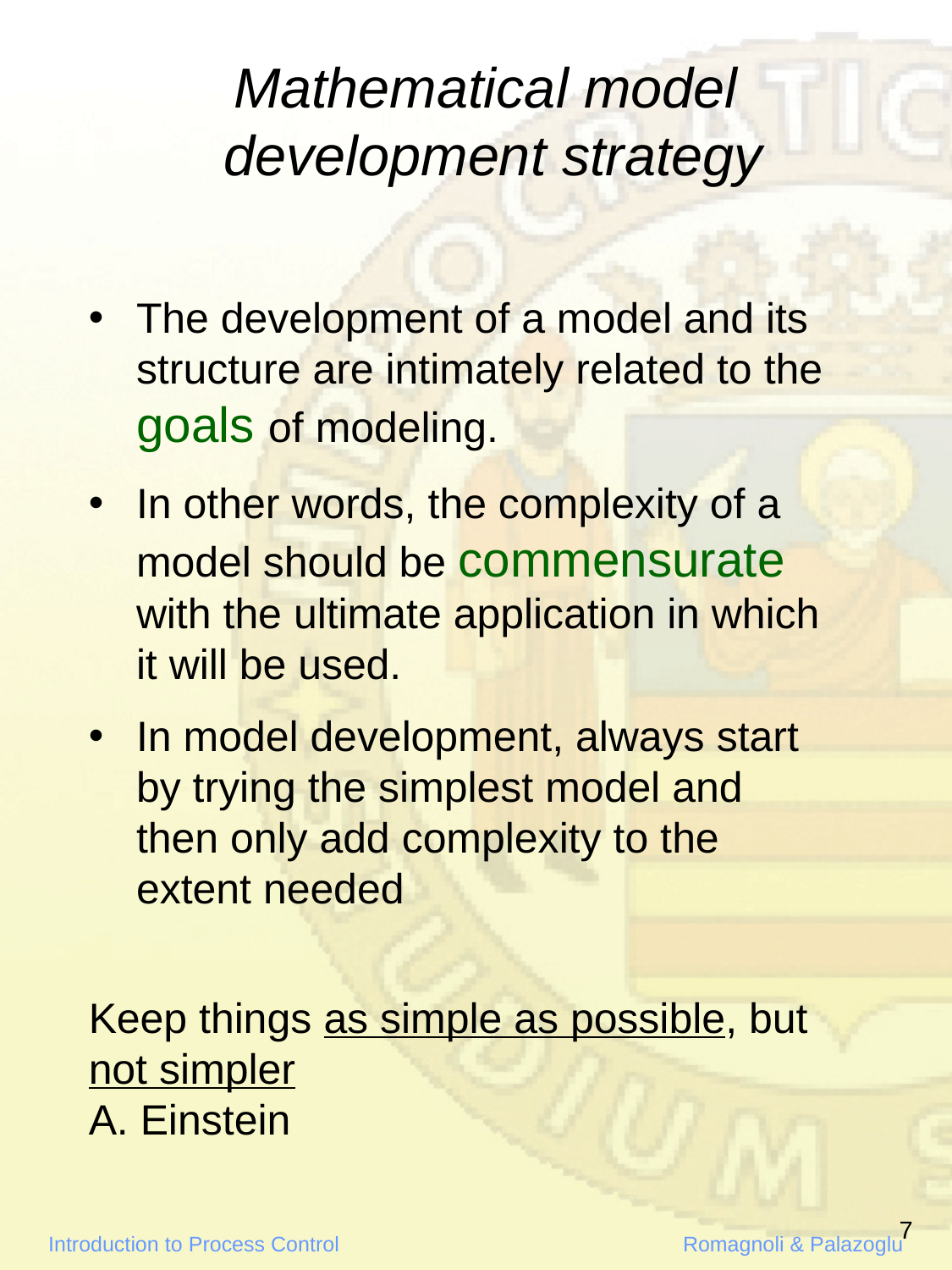

# Mathematical model development strategy
The development of a model and its structure are intimately related to the goals of modeling.
In other words, the complexity of a model should be commensurate with the ultimate application in which it will be used.
In model development, always start by trying the simplest model and then only add complexity to the extent needed
Keep things as simple as possible, but not simpler
A. Einstein
7
Introduction to Process Control			Romagnoli & Palazoglu